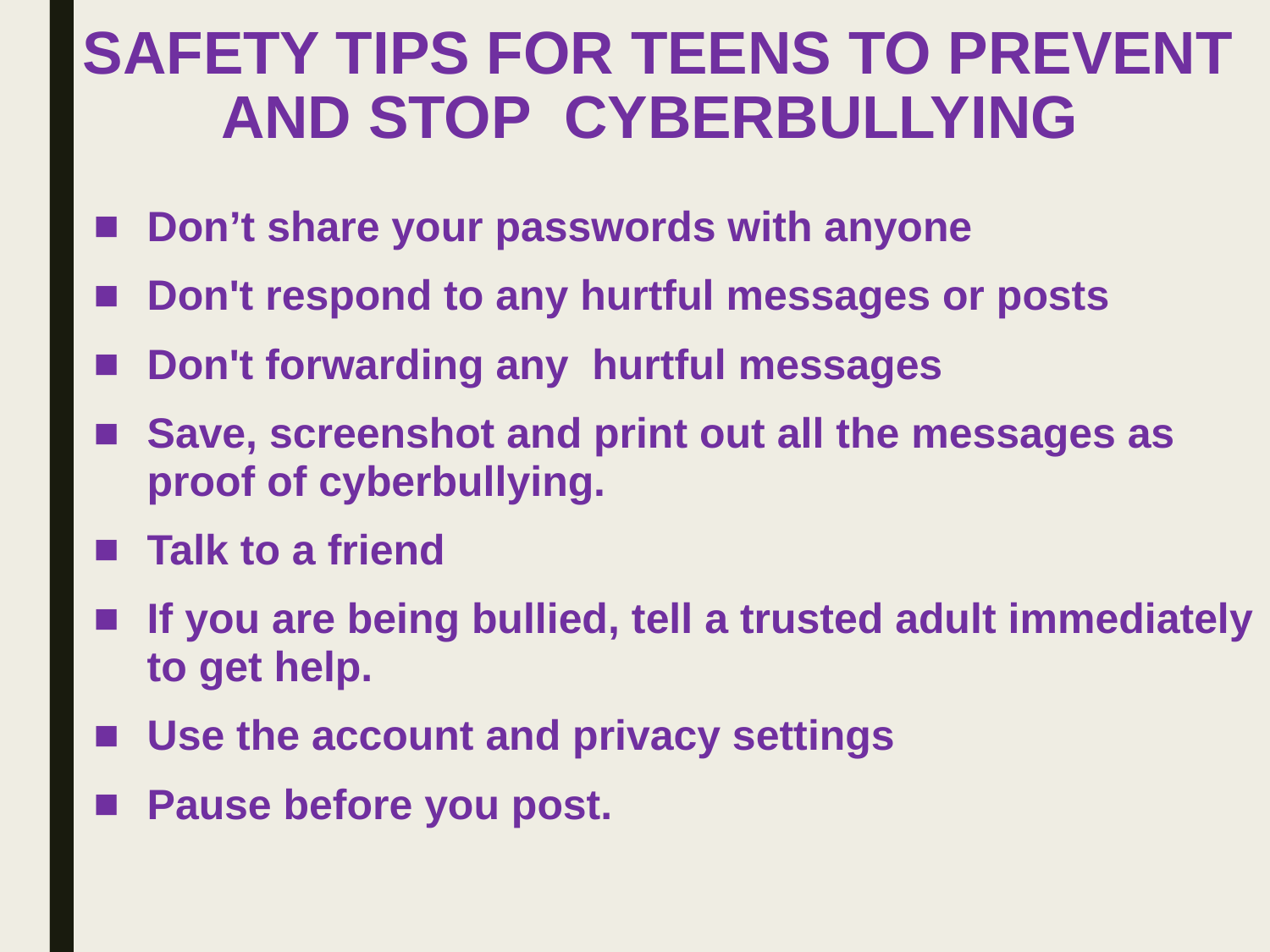

# Safety Tips for Teens to Prevent and Stop  CYBERBULLYING
Don’t share your passwords with anyone
Don't respond to any hurtful messages or posts
Don't forwarding any  hurtful messages
Save, screenshot and print out all the messages as proof of cyberbullying.
Talk to a friend
If you are being bullied, tell a trusted adult immediately to get help.
Use the account and privacy settings
Pause before you post.